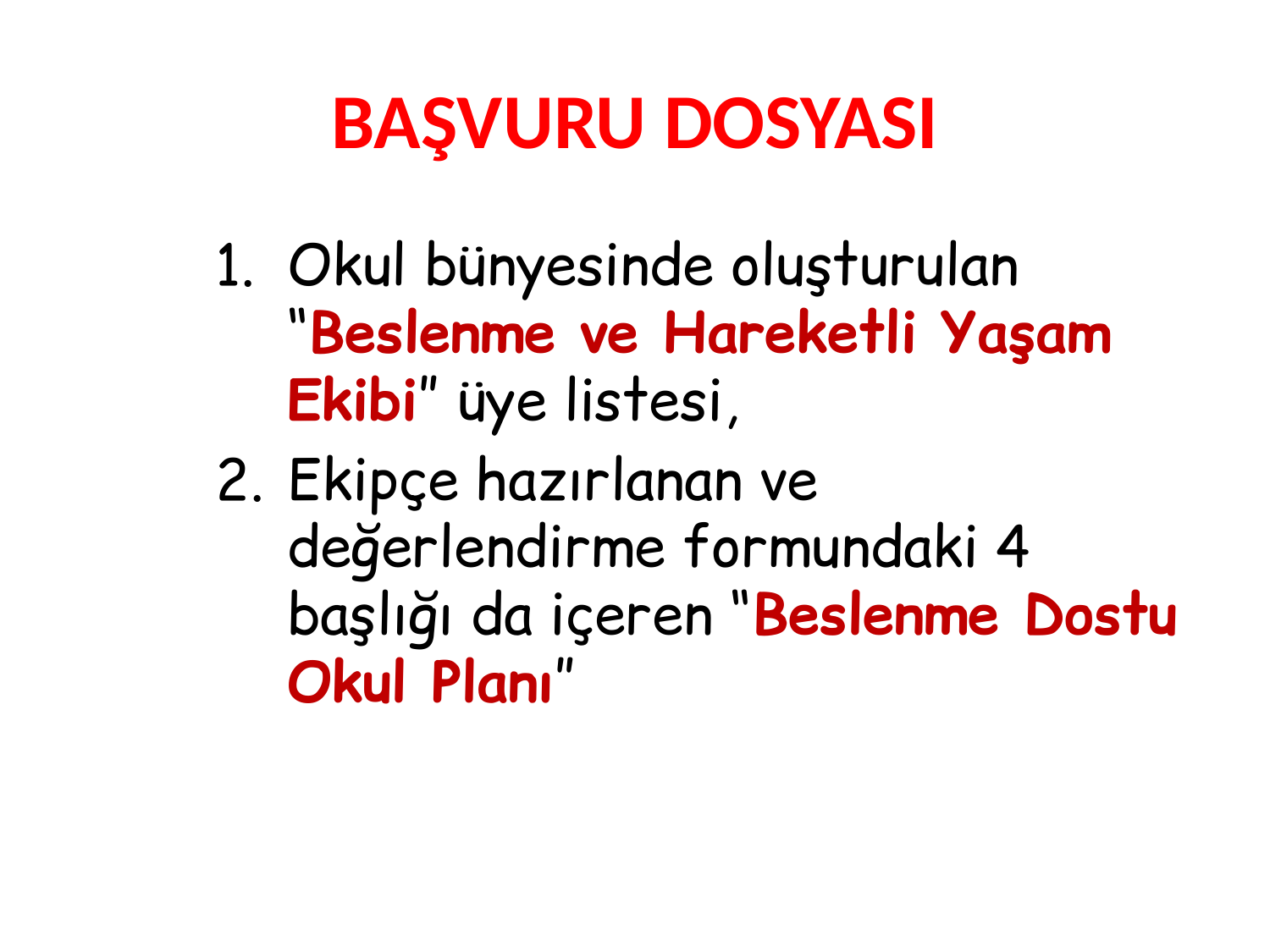

# BAŞVURU DOSYASI
Okul bünyesinde oluşturulan “Beslenme ve Hareketli Yaşam Ekibi” üye listesi,
Ekipçe hazırlanan ve değerlendirme formundaki 4 başlığı da içeren “Beslenme Dostu Okul Planı”